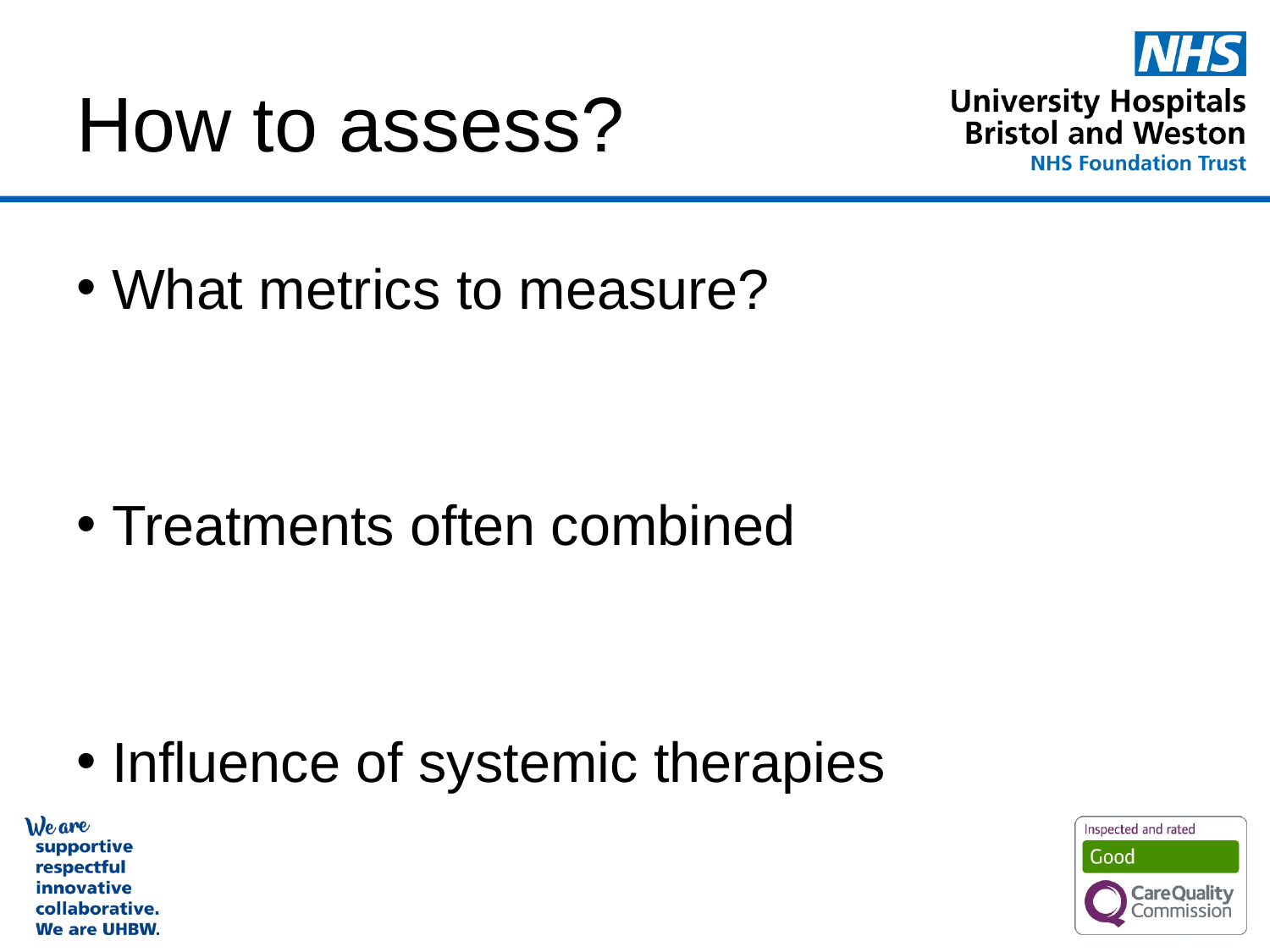

# How to assess?
What metrics to measure?

Treatments often combined

Influence of systemic therapies